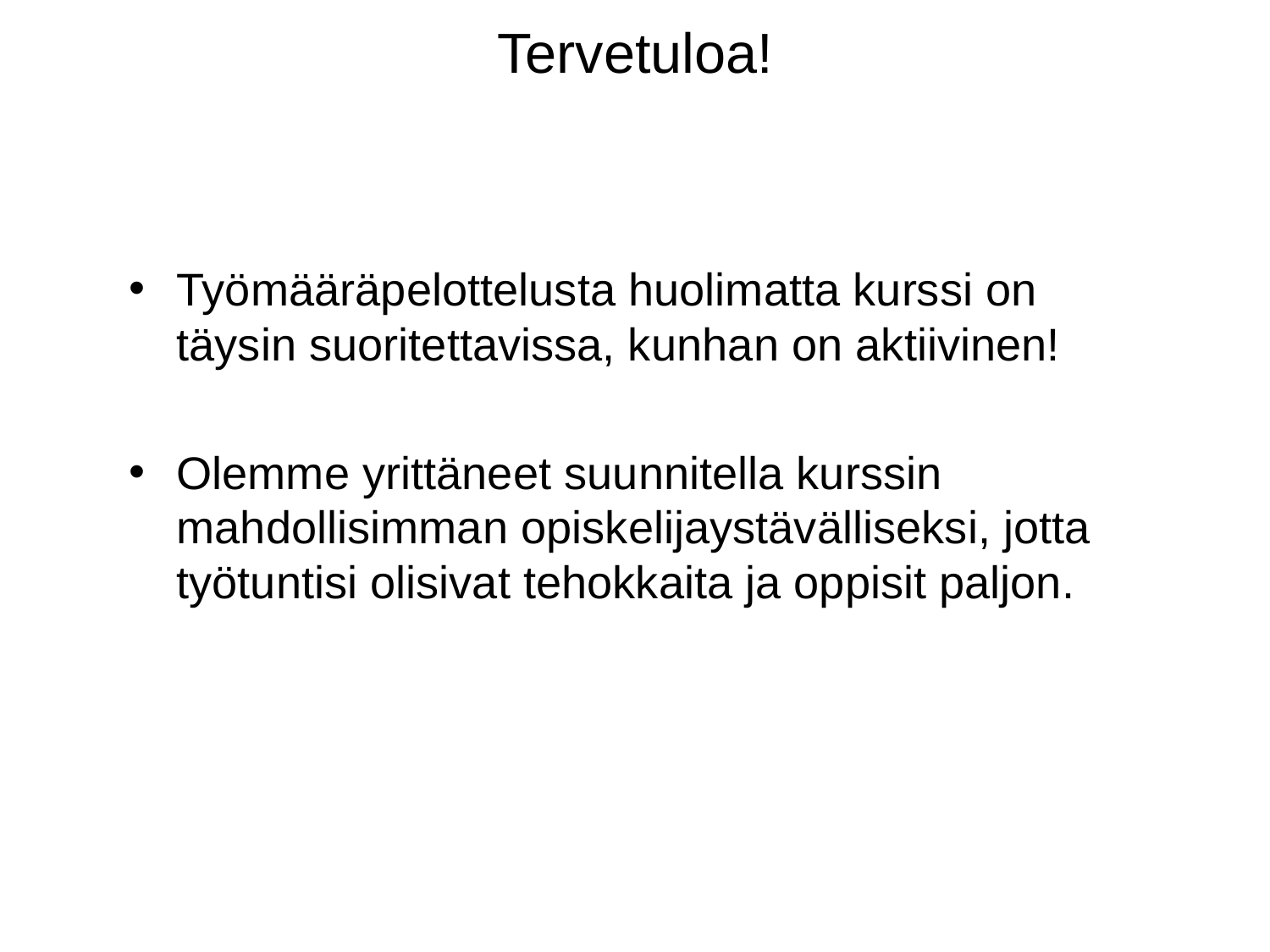

# Tervetuloa!
Työmääräpelottelusta huolimatta kurssi on täysin suoritettavissa, kunhan on aktiivinen!

Olemme yrittäneet suunnitella kurssin mahdollisimman opiskelijaystävälliseksi, jotta työtuntisi olisivat tehokkaita ja oppisit paljon.